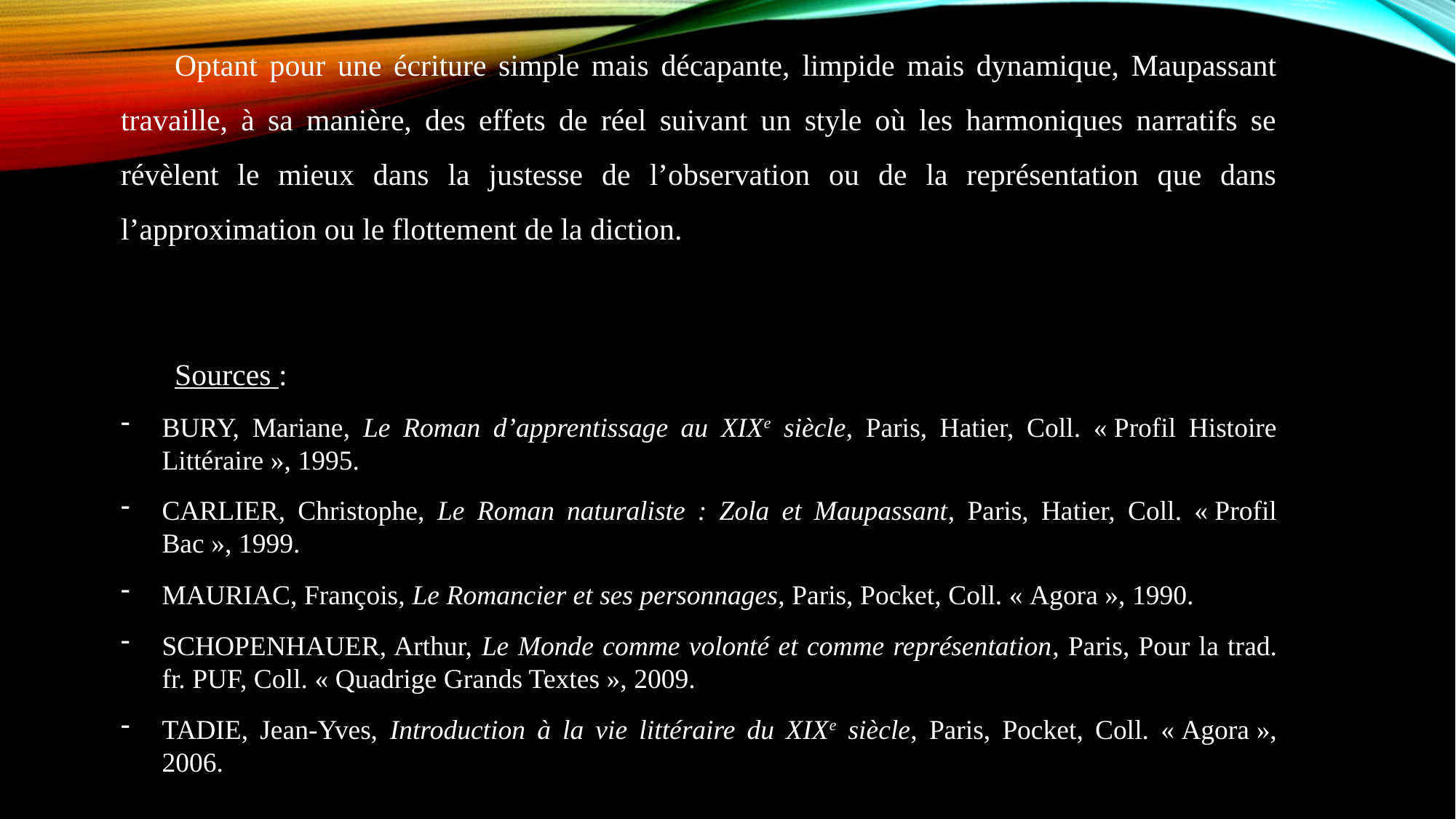

Optant pour une écriture simple mais décapante, limpide mais dynamique, Maupassant travaille, à sa manière, des effets de réel suivant un style où les harmoniques narratifs se révèlent le mieux dans la justesse de l’observation ou de la représentation que dans l’approximation ou le flottement de la diction.

Sources :
BURY, Mariane, Le Roman d’apprentissage au XIXe siècle, Paris, Hatier, Coll. « Profil Histoire Littéraire », 1995.
CARLIER, Christophe, Le Roman naturaliste : Zola et Maupassant, Paris, Hatier, Coll. « Profil Bac », 1999.
MAURIAC, François, Le Romancier et ses personnages, Paris, Pocket, Coll. « Agora », 1990.
SCHOPENHAUER, Arthur, Le Monde comme volonté et comme représentation, Paris, Pour la trad. fr. PUF, Coll. « Quadrige Grands Textes », 2009.
TADIE, Jean-Yves, Introduction à la vie littéraire du XIXe siècle, Paris, Pocket, Coll. « Agora », 2006.